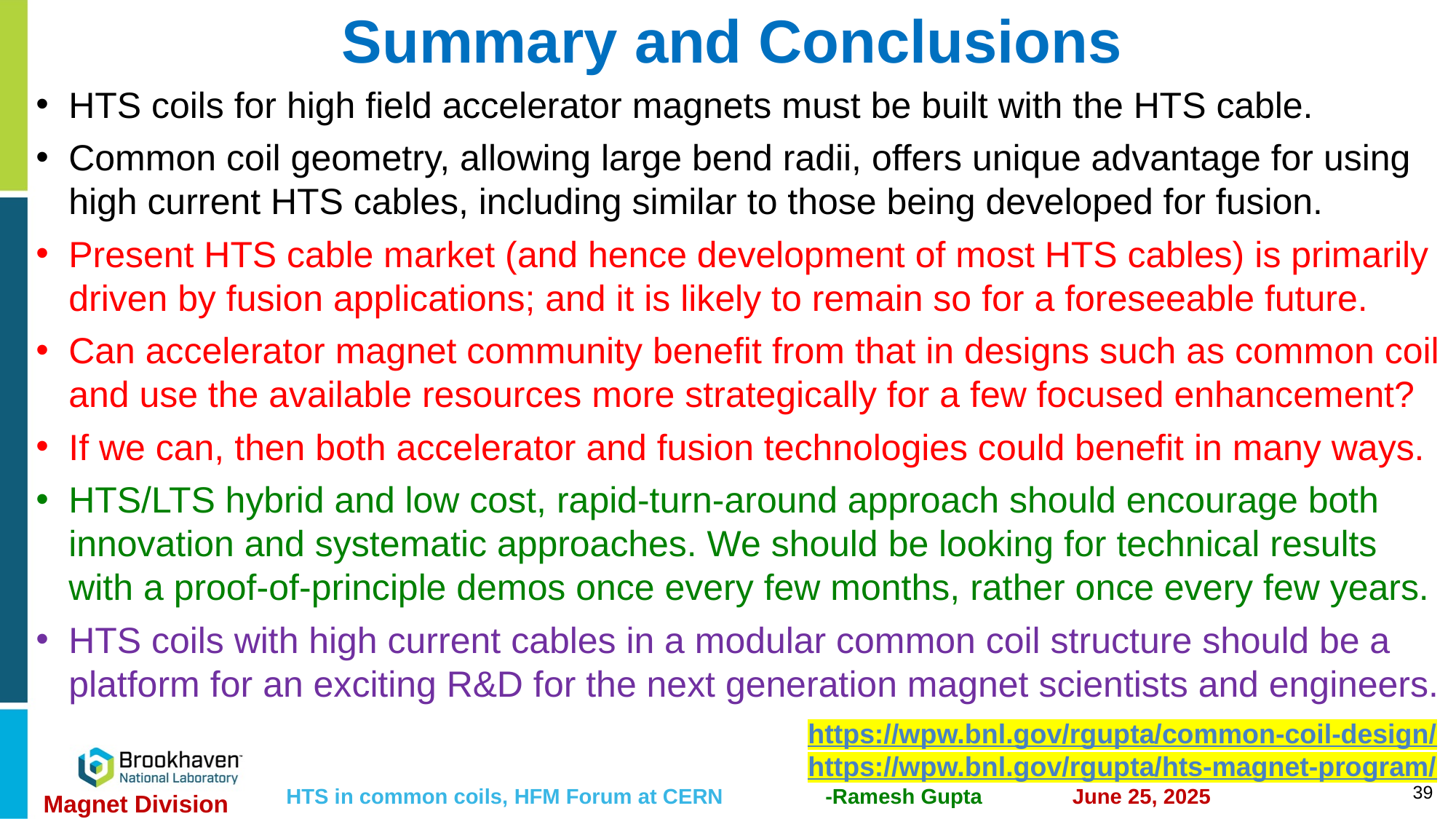

# Summary and Conclusions
HTS coils for high field accelerator magnets must be built with the HTS cable.
Common coil geometry, allowing large bend radii, offers unique advantage for using  high current HTS cables, including similar to those being developed for fusion.
Present HTS cable market (and hence development of most HTS cables) is primarily driven by fusion applications; and it is likely to remain so for a foreseeable future.
Can accelerator magnet community benefit from that in designs such as common coil and use the available resources more strategically for a few focused enhancement?
If we can, then both accelerator and fusion technologies could benefit in many ways.
HTS/LTS hybrid and low cost, rapid-turn-around approach should encourage both innovation and systematic approaches. We should be looking for technical results with a proof-of-principle demos once every few months, rather once every few years.
HTS coils with high current cables in a modular common coil structure should be a platform for an exciting R&D for the next generation magnet scientists and engineers.
https://wpw.bnl.gov/rgupta/common-coil-design/
https://wpw.bnl.gov/rgupta/hts-magnet-program/
39